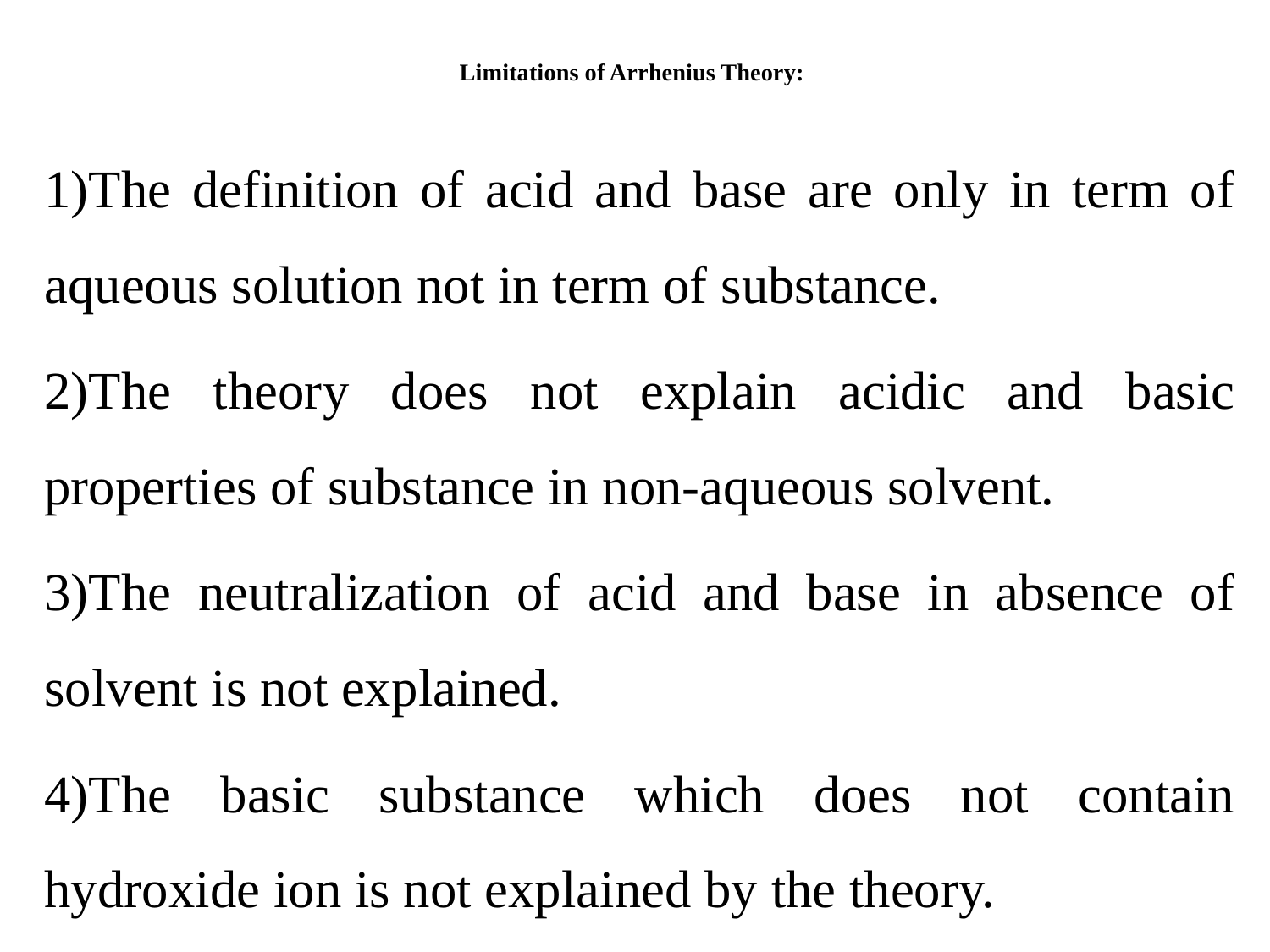

# Limitations of Arrhenius Theory:
1)The definition of acid and base are only in term of aqueous solution not in term of substance.
2)The theory does not explain acidic and basic properties of substance in non-aqueous solvent.
3)The neutralization of acid and base in absence of solvent is not explained.
4)The basic substance which does not contain hydroxide ion is not explained by the theory.